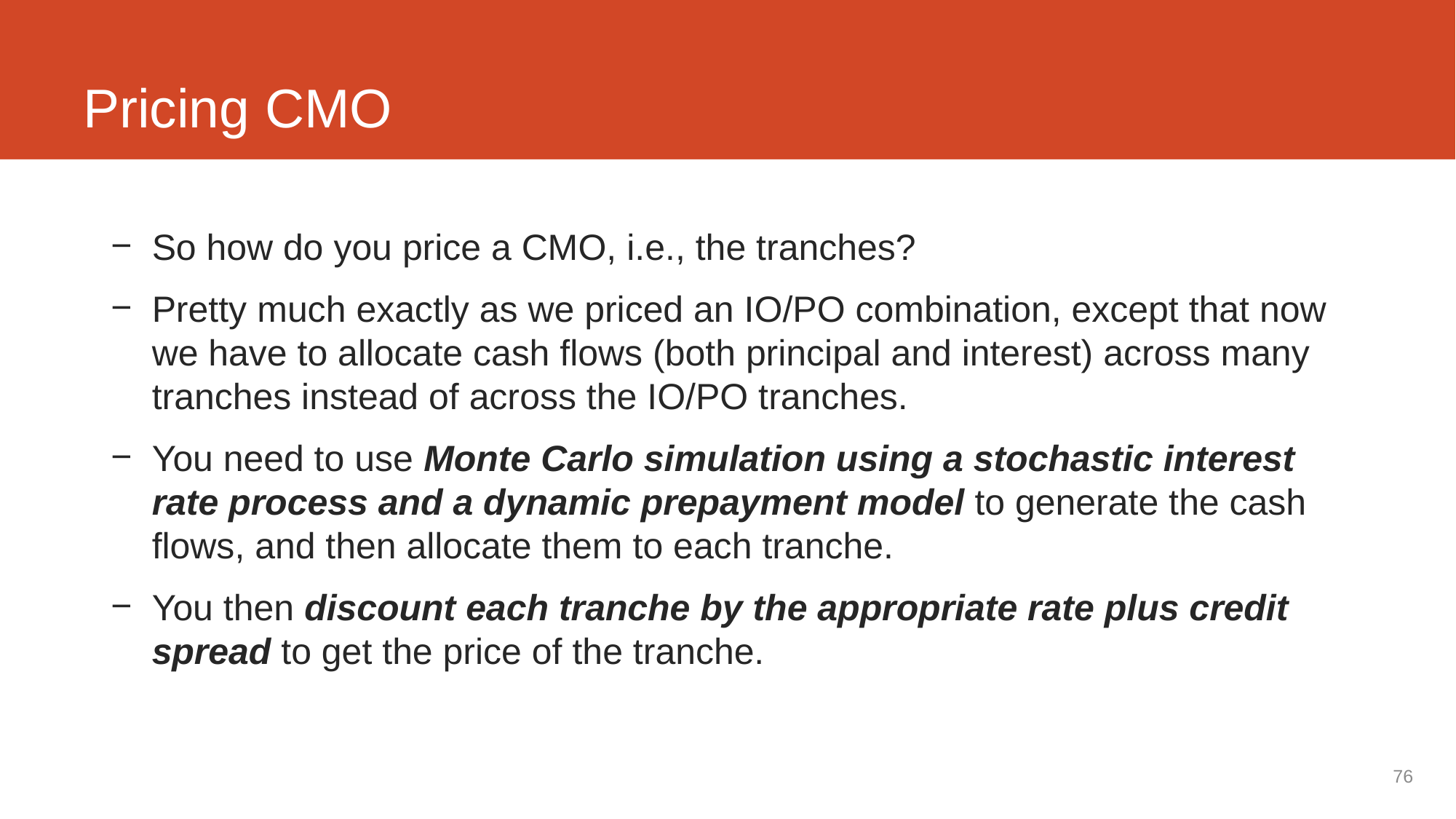

# Pricing CMO
So how do you price a CMO, i.e., the tranches?
Pretty much exactly as we priced an IO/PO combination, except that now we have to allocate cash flows (both principal and interest) across many tranches instead of across the IO/PO tranches.
You need to use Monte Carlo simulation using a stochastic interest rate process and a dynamic prepayment model to generate the cash flows, and then allocate them to each tranche.
You then discount each tranche by the appropriate rate plus credit spread to get the price of the tranche.
76